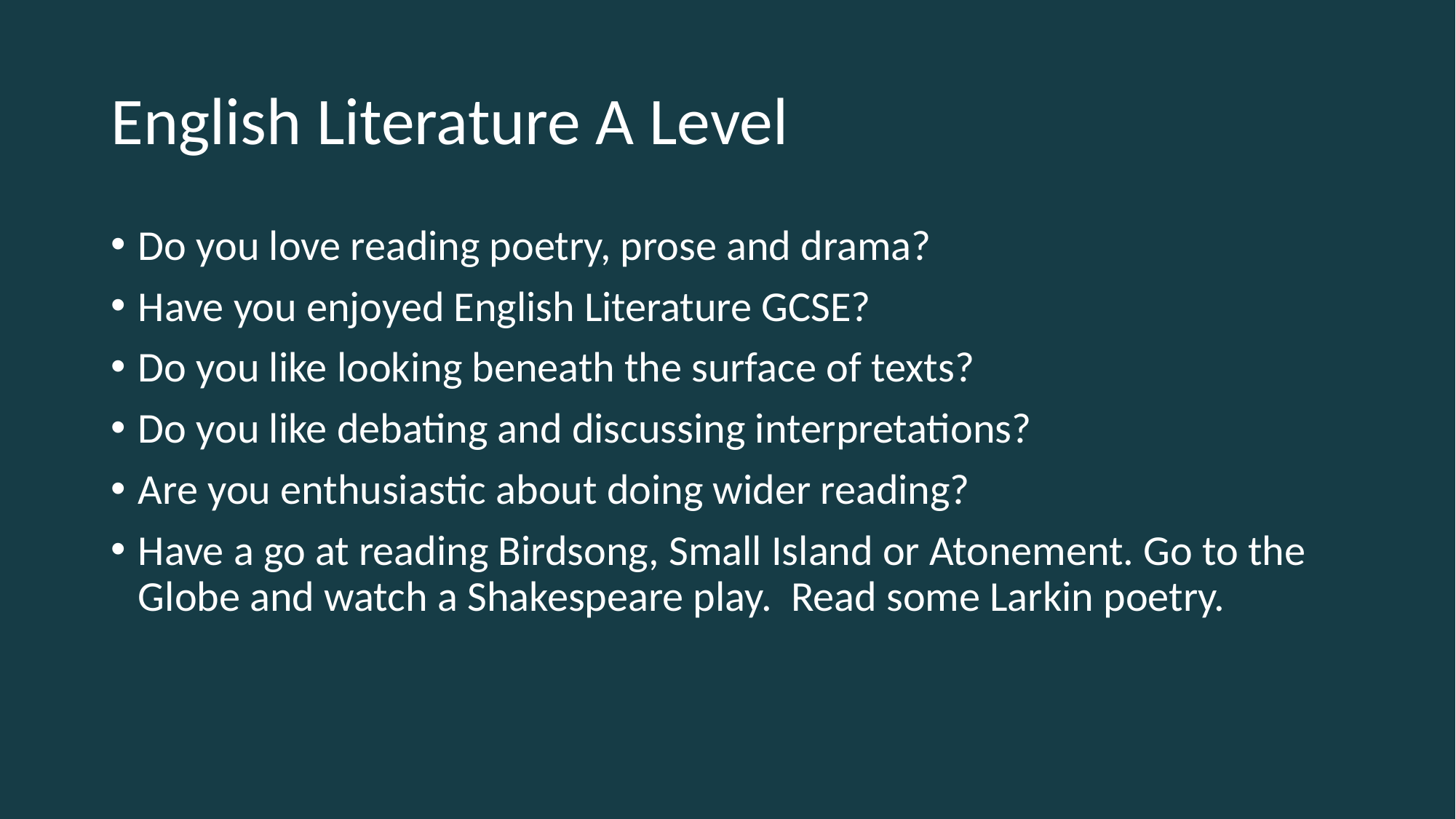

# English Literature A Level
Do you love reading poetry, prose and drama?
Have you enjoyed English Literature GCSE?
Do you like looking beneath the surface of texts?
Do you like debating and discussing interpretations?
Are you enthusiastic about doing wider reading?
Have a go at reading Birdsong, Small Island or Atonement. Go to the Globe and watch a Shakespeare play.  Read some Larkin poetry.